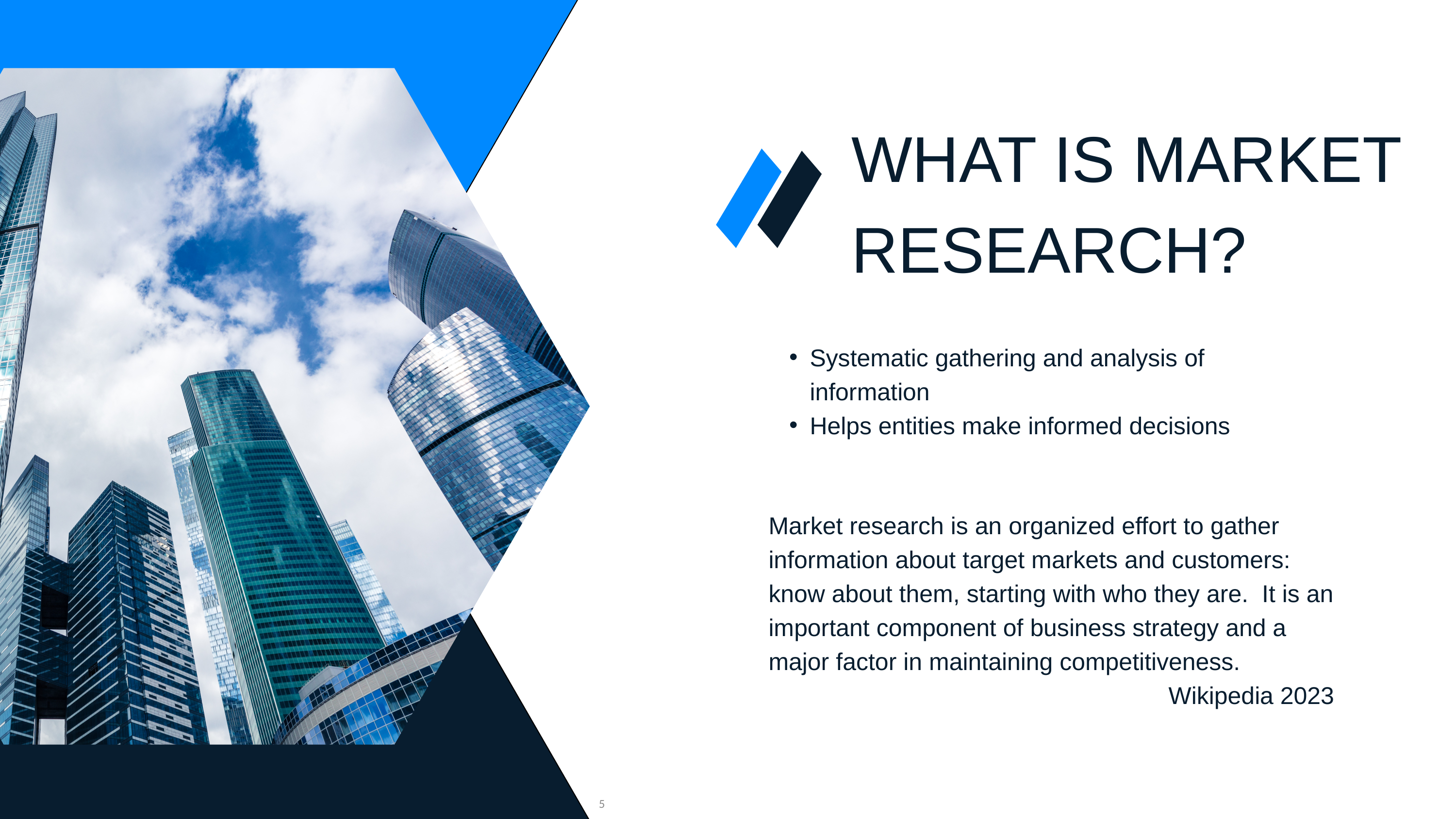

WHAT IS MARKET RESEARCH?

Systematic gathering and analysis of information
Helps entities make informed decisions

Market research is an organized effort to gather information about target markets and customers: know about them, starting with who they are.  It is an important component of business strategy and a major factor in maintaining competitiveness.
Wikipedia 2023
5